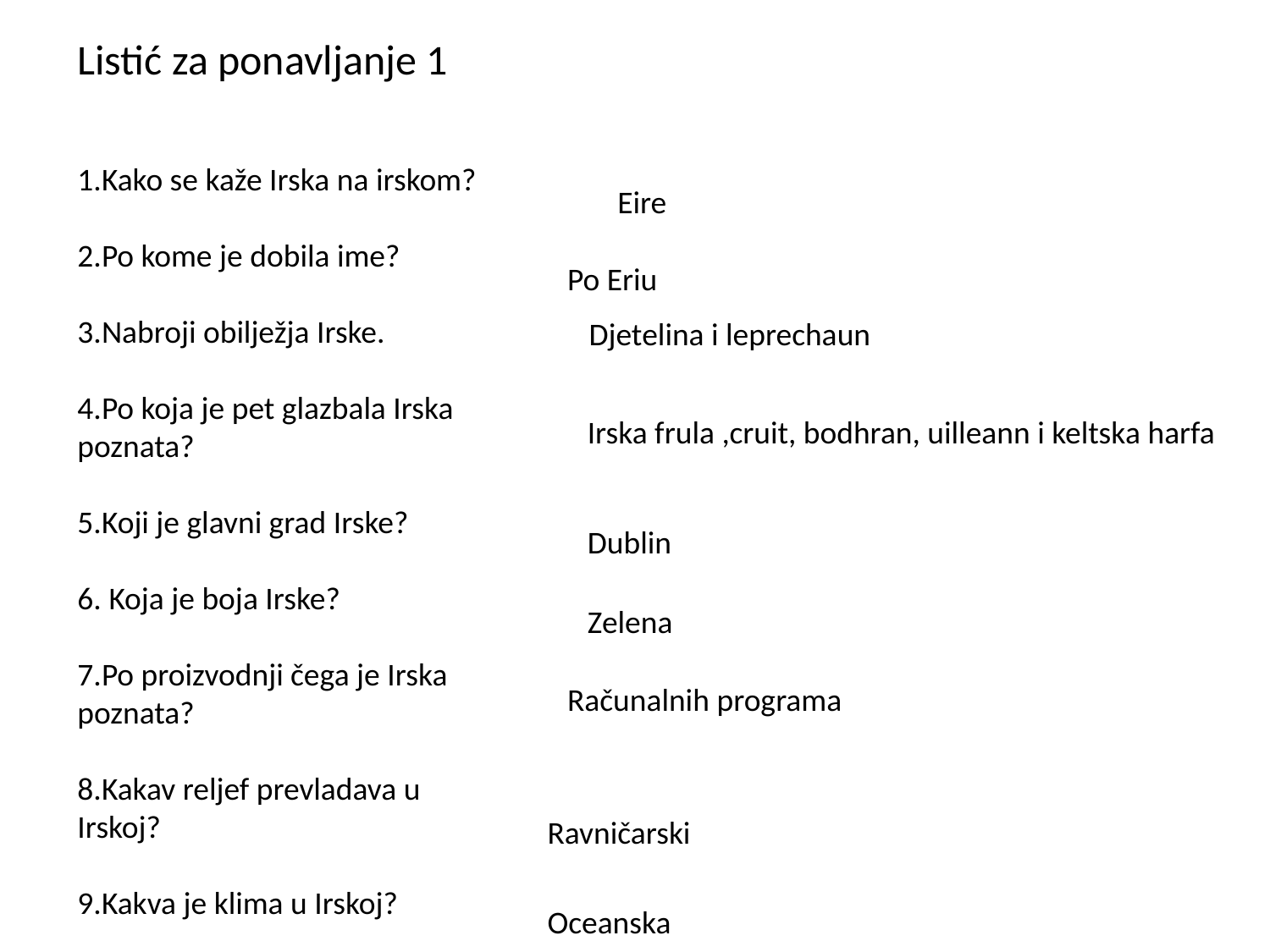

Listić za ponavljanje 1

1.Kako se kaže Irska na irskom?

2.Po kome je dobila ime?

3.Nabroji obilježja Irske.

4.Po koja je pet glazbala Irska
poznata?

5.Koji je glavni grad Irske?

6. Koja je boja Irske?

7.Po proizvodnji čega je Irska poznata?

8.Kakav reljef prevladava u Irskoj?

9.Kakva je klima u Irskoj?

Eire
Po Eriu
Djetelina i leprechaun
Irska frula ,cruit, bodhran, uilleann i keltska harfa
Dublin
Zelena
Računalnih programa
Ravničarski
Oceanska